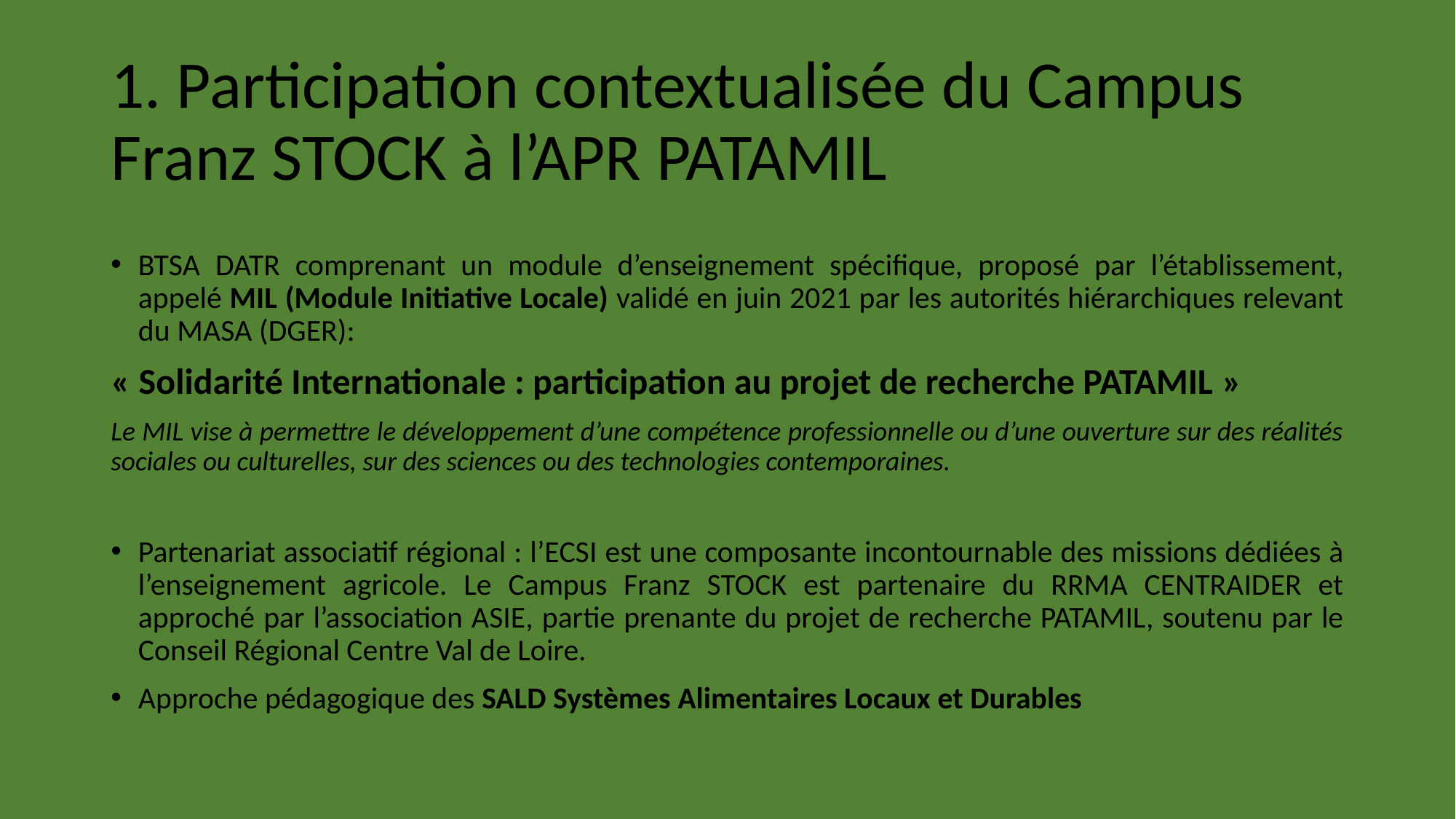

# 1. Participation contextualisée du Campus Franz STOCK à l’APR PATAMIL
BTSA DATR comprenant un module d’enseignement spécifique, proposé par l’établissement, appelé MIL (Module Initiative Locale) validé en juin 2021 par les autorités hiérarchiques relevant du MASA (DGER):
« Solidarité Internationale : participation au projet de recherche PATAMIL »
Le MIL vise à permettre le développement d’une compétence professionnelle ou d’une ouverture sur des réalités sociales ou culturelles, sur des sciences ou des technologies contemporaines.

Partenariat associatif régional : l’ECSI est une composante incontournable des missions dédiées à l’enseignement agricole. Le Campus Franz STOCK est partenaire du RRMA CENTRAIDER et approché par l’association ASIE, partie prenante du projet de recherche PATAMIL, soutenu par le Conseil Régional Centre Val de Loire.
Approche pédagogique des SALD Systèmes Alimentaires Locaux et Durables